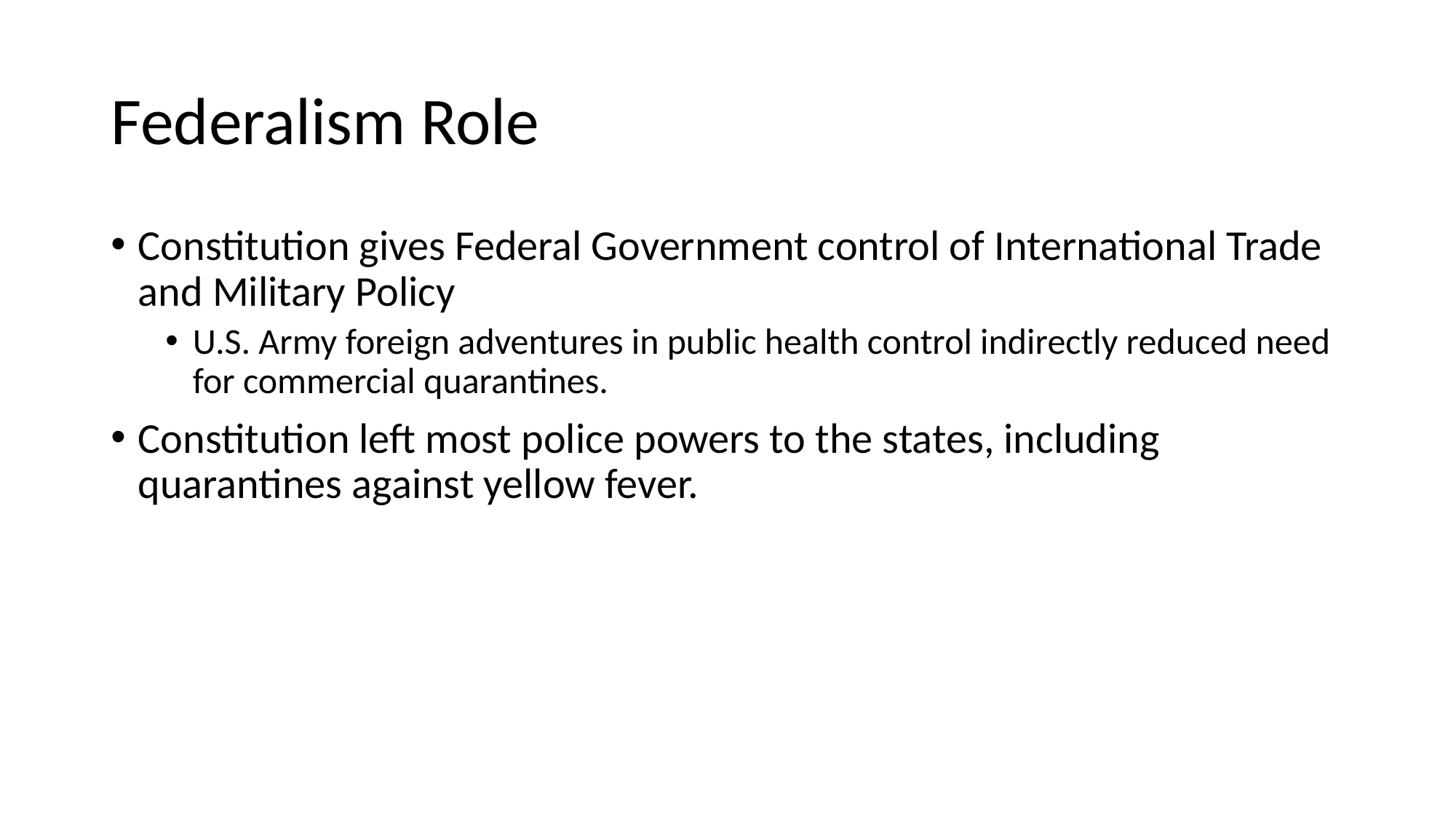

# Federalism Role
Constitution gives Federal Government control of International Trade and Military Policy
U.S. Army foreign adventures in public health control indirectly reduced need for commercial quarantines.
Constitution left most police powers to the states, including quarantines against yellow fever.